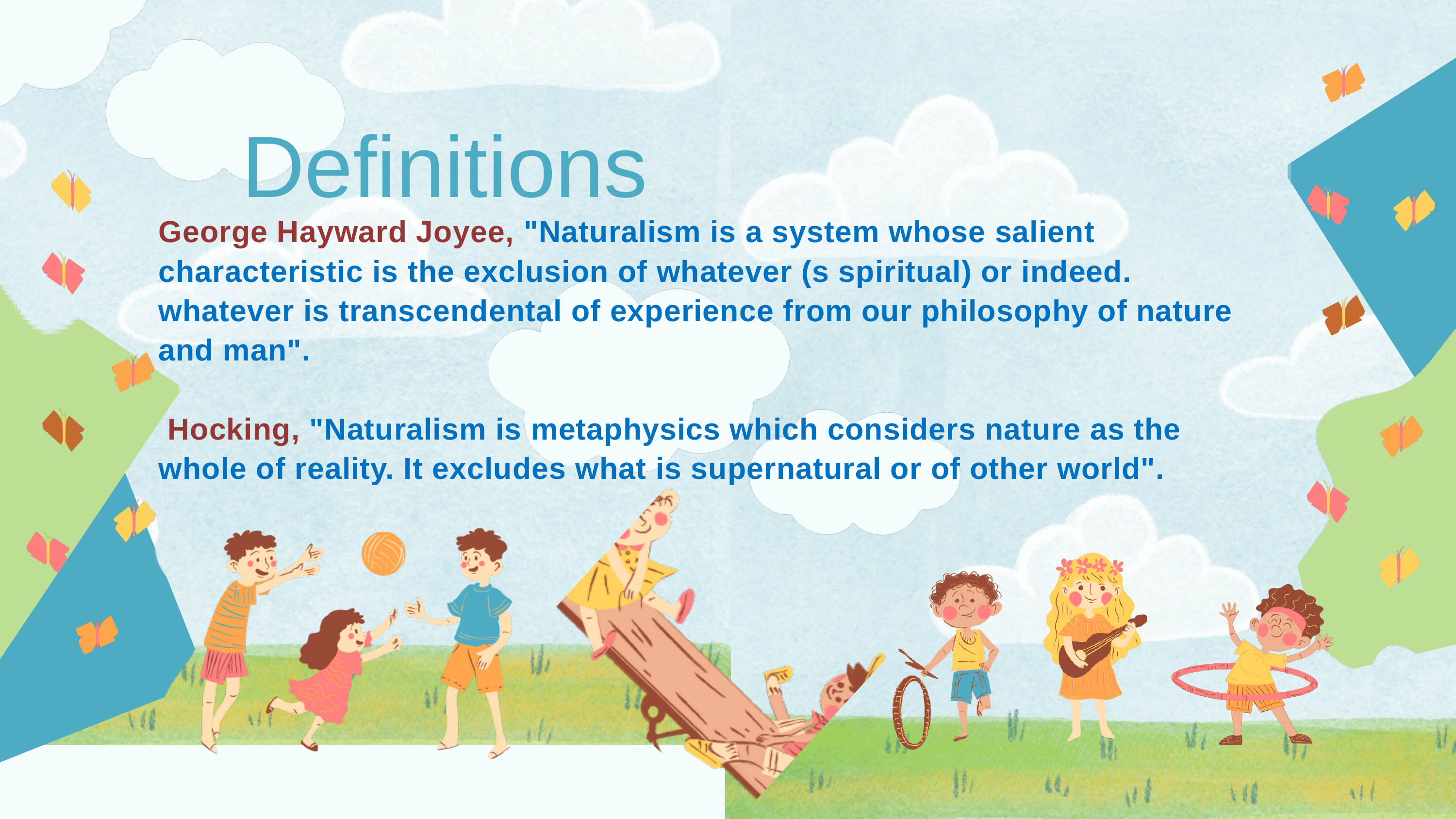

Definitions

George Hayward Joyee, "Naturalism is a system whose salient characteristic is the exclusion of whatever (s spiritual) or indeed. whatever is transcendental of experience from our philosophy of nature and man".

 Hocking, "Naturalism is metaphysics which considers nature as the whole of reality. It excludes what is supernatural or of other world".